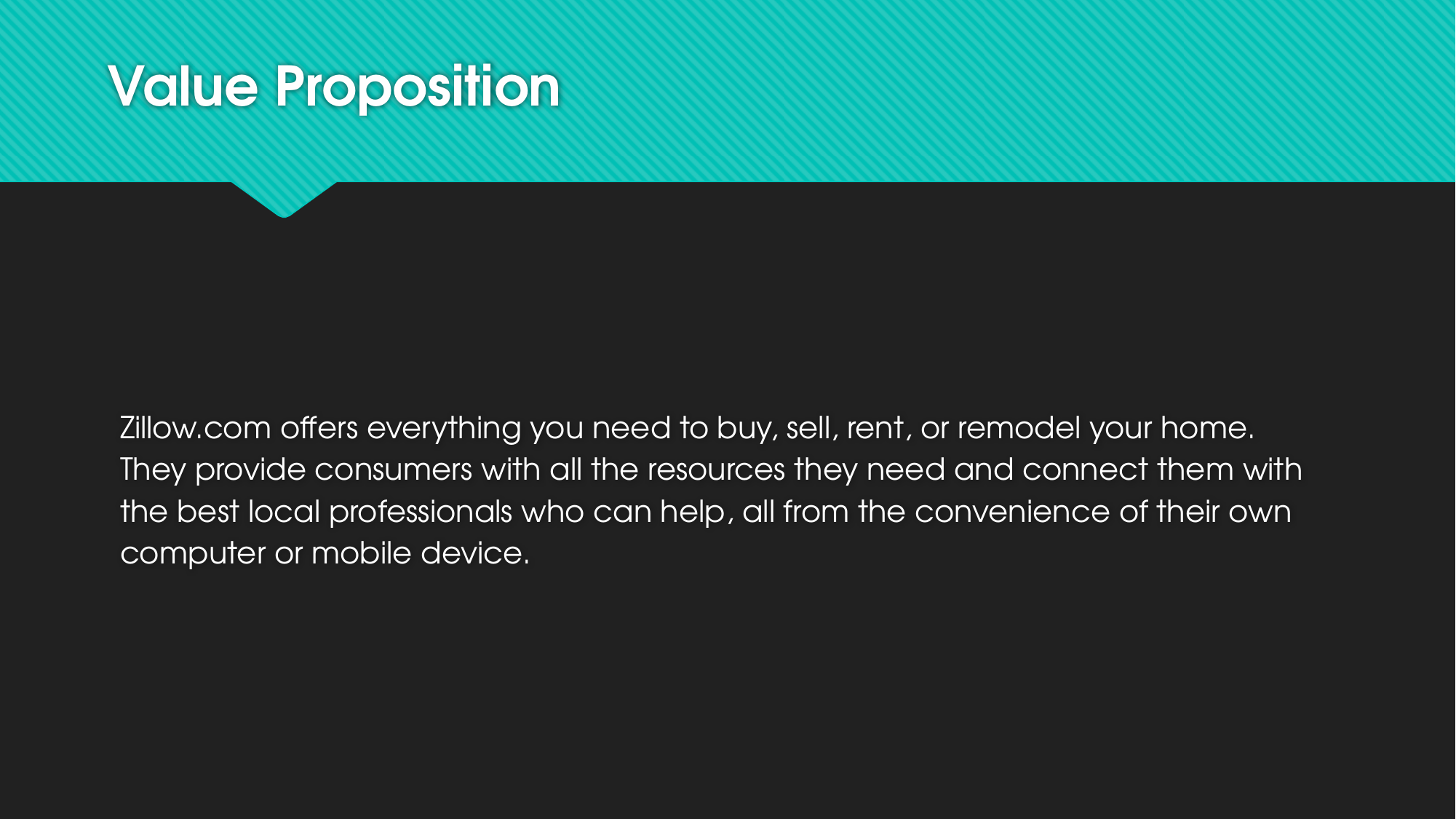

Value Proposition
Zillow.com offers everything you need to buy, sell, rent, or remodel your home. They provide consumers with all the resources they need and connect them with the best local professionals who can help, all from the convenience of their own computer or mobile device.